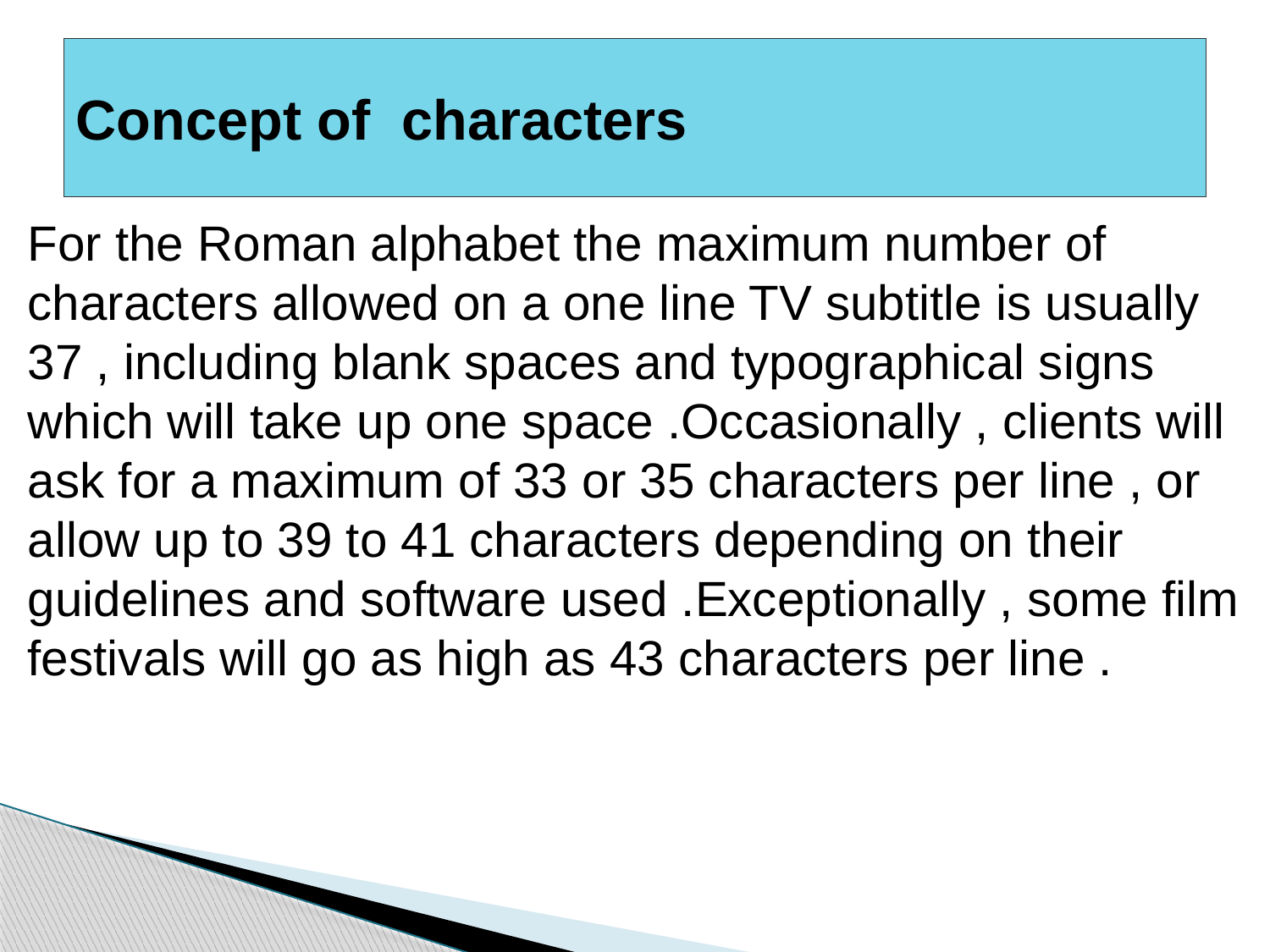

# Concept of  characters
For the Roman alphabet the maximum number of characters allowed on a ‎one line TV subtitle is usually 37 , including blank spaces and typographical ‎signs which will take up one space .Occasionally , clients will ask for a ‎maximum of 33 or 35 characters per line , or allow up to 39 to 41 ‎characters depending on their guidelines and software used .Exceptionally ‎‎, some film festivals will go as high as 43 characters per line .